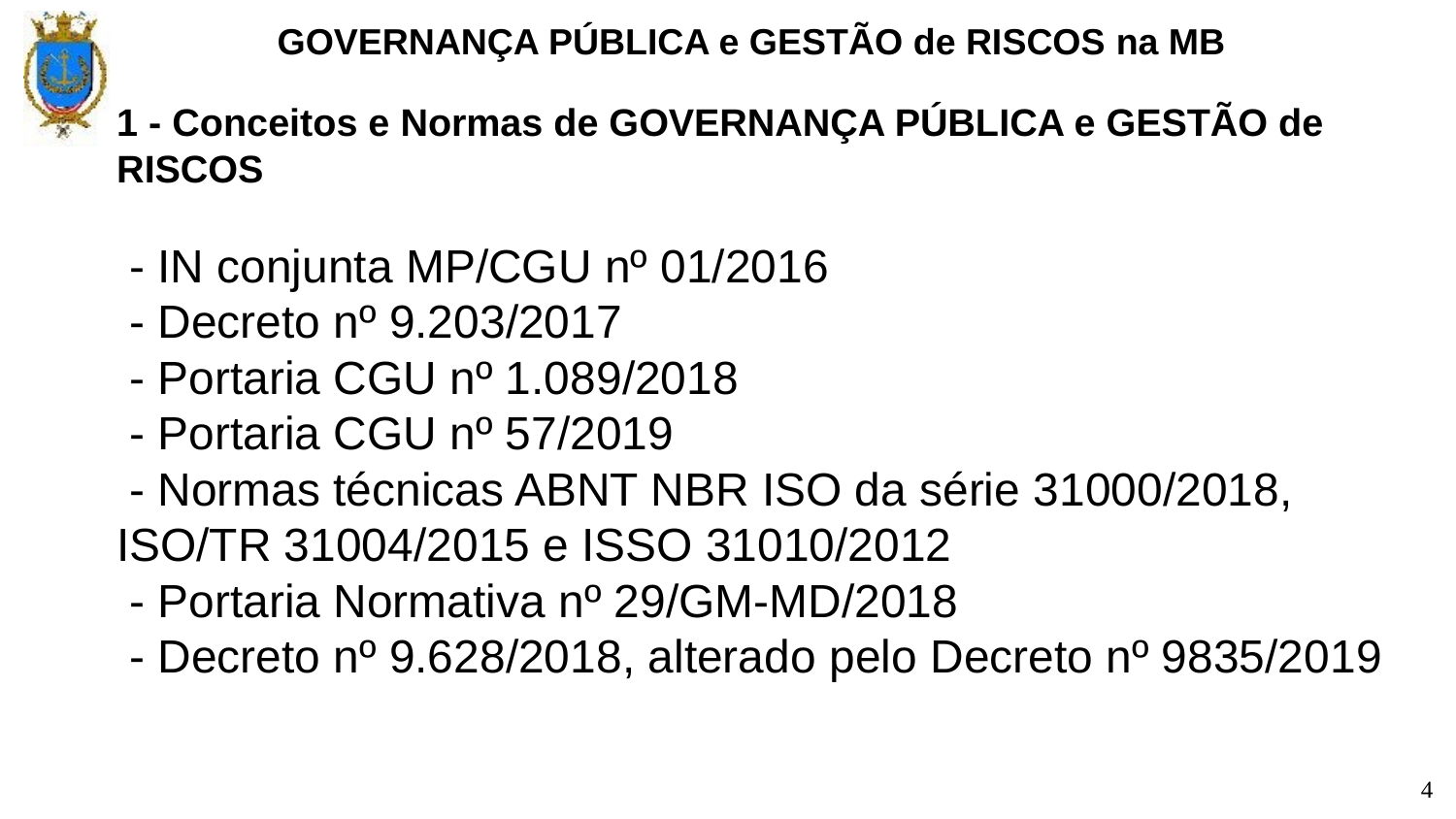

GOVERNANÇA PÚBLICA e GESTÃO de RISCOS na MB
1 - Conceitos e Normas de GOVERNANÇA PÚBLICA e GESTÃO de RISCOS

 - IN conjunta MP/CGU nº 01/2016
 - Decreto nº 9.203/2017
 - Portaria CGU nº 1.089/2018
 - Portaria CGU nº 57/2019
 - Normas técnicas ABNT NBR ISO da série 31000/2018, ISO/TR 31004/2015 e ISSO 31010/2012
 - Portaria Normativa nº 29/GM-MD/2018
 - Decreto nº 9.628/2018, alterado pelo Decreto nº 9835/2019
4